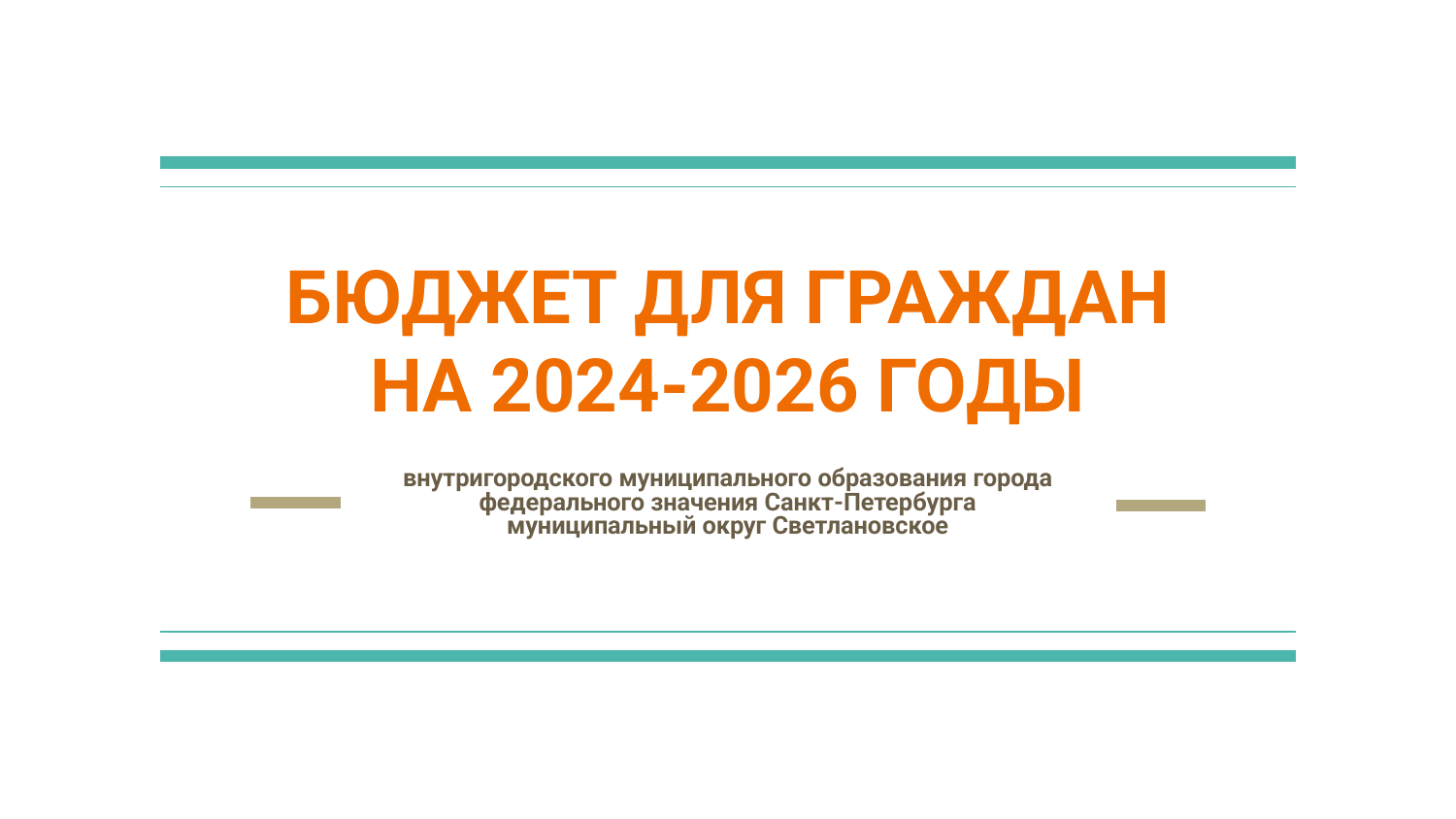

# БЮДЖЕТ ДЛЯ ГРАЖДАН
НА 2024-2026 ГОДЫ
внутригородского муниципального образования города федерального значения Санкт-Петербурга
муниципальный округ Светлановское